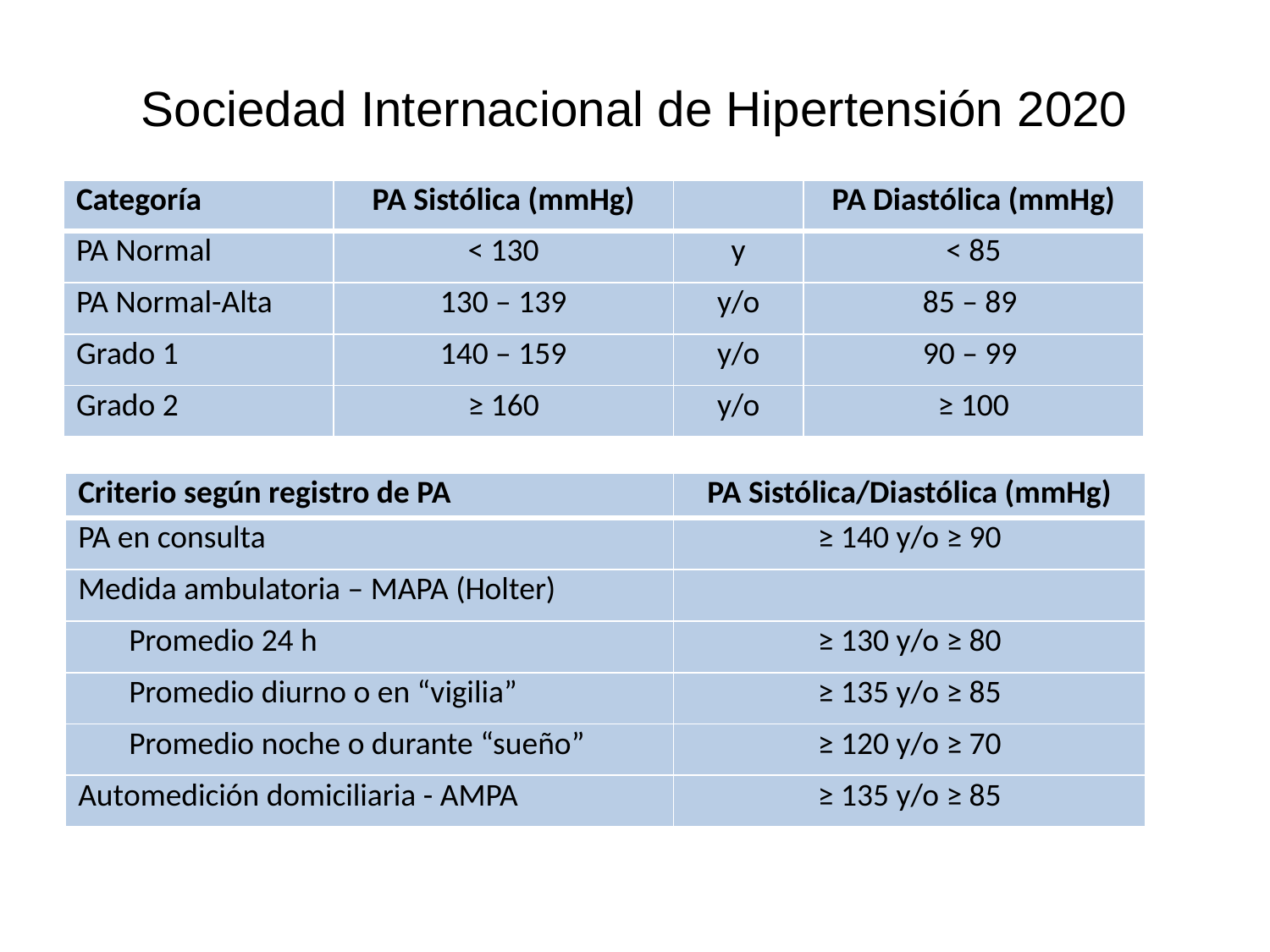

# Sociedad Internacional de Hipertensión 2020
| Categoría | PA Sistólica (mmHg) |  | PA Diastólica (mmHg) |
| --- | --- | --- | --- |
| PA Normal | < 130 | y | < 85 |
| PA Normal-Alta | 130 – 139 | y/o | 85 – 89 |
| Grado 1 | 140 – 159 | y/o | 90 – 99 |
| Grado 2 | ≥ 160 | y/o | ≥ 100 |
| Criterio según registro de PA | PA Sistólica/Diastólica (mmHg) |
| --- | --- |
| PA en consulta | ≥ 140 y/o ≥ 90 |
| Medida ambulatoria – MAPA (Holter) |  |
| Promedio 24 h | ≥ 130 y/o ≥ 80 |
| Promedio diurno o en “vigilia” | ≥ 135 y/o ≥ 85 |
| Promedio noche o durante “sueño” | ≥ 120 y/o ≥ 70 |
| Automedición domiciliaria - AMPA | ≥ 135 y/o ≥ 85 |